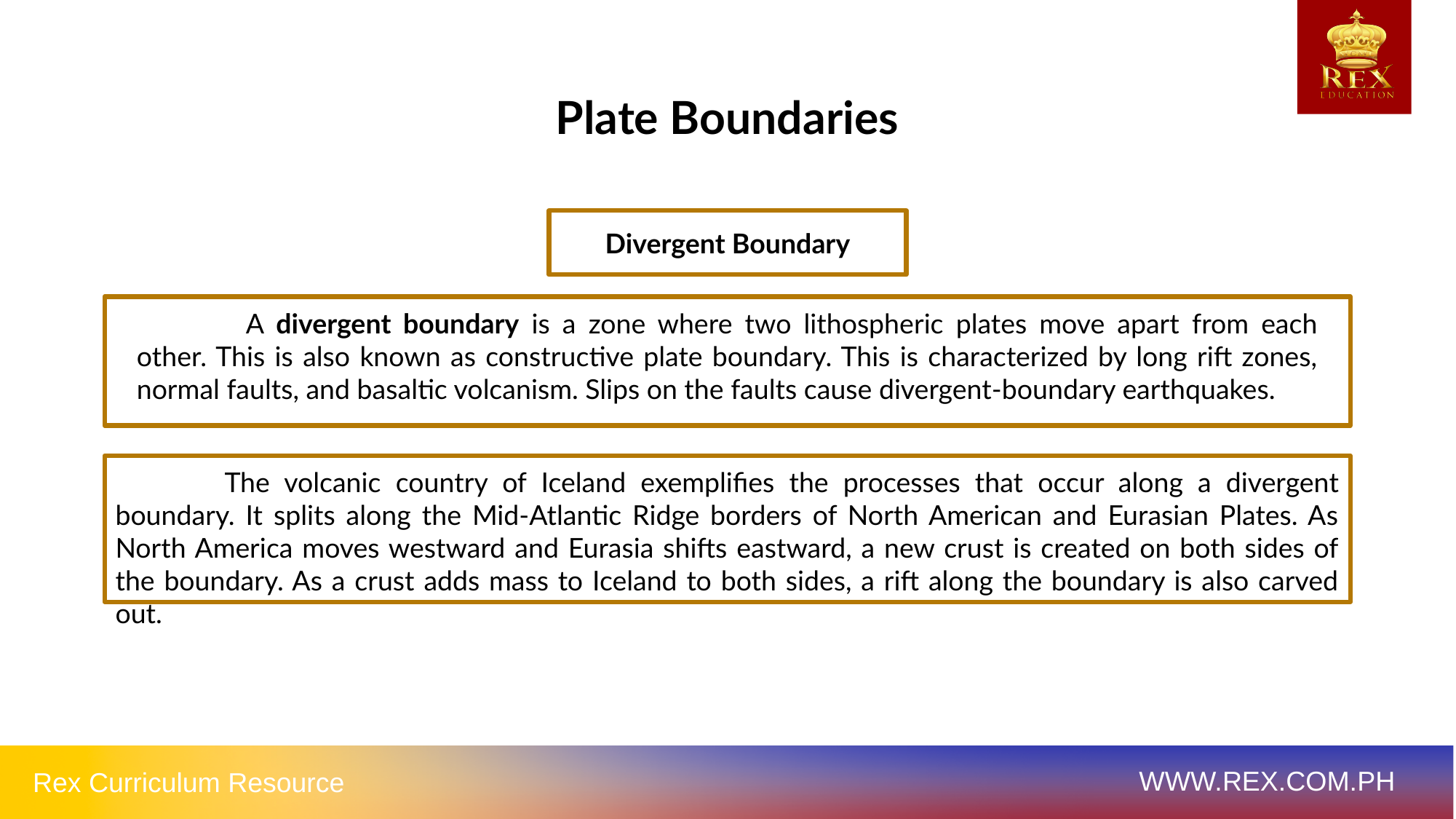

Plate Boundaries
Divergent Boundary

	A divergent boundary is a zone where two lithospheric plates move apart from each other. This is also known as constructive plate boundary. This is characterized by long rift zones, normal faults, and basaltic volcanism. Slips on the faults cause divergent-boundary earthquakes.

	The volcanic country of Iceland exemplifies the processes that occur along a divergent boundary. It splits along the Mid-Atlantic Ridge borders of North American and Eurasian Plates. As North America moves westward and Eurasia shifts eastward, a new crust is created on both sides of the boundary. As a crust adds mass to Iceland to both sides, a rift along the boundary is also carved out.